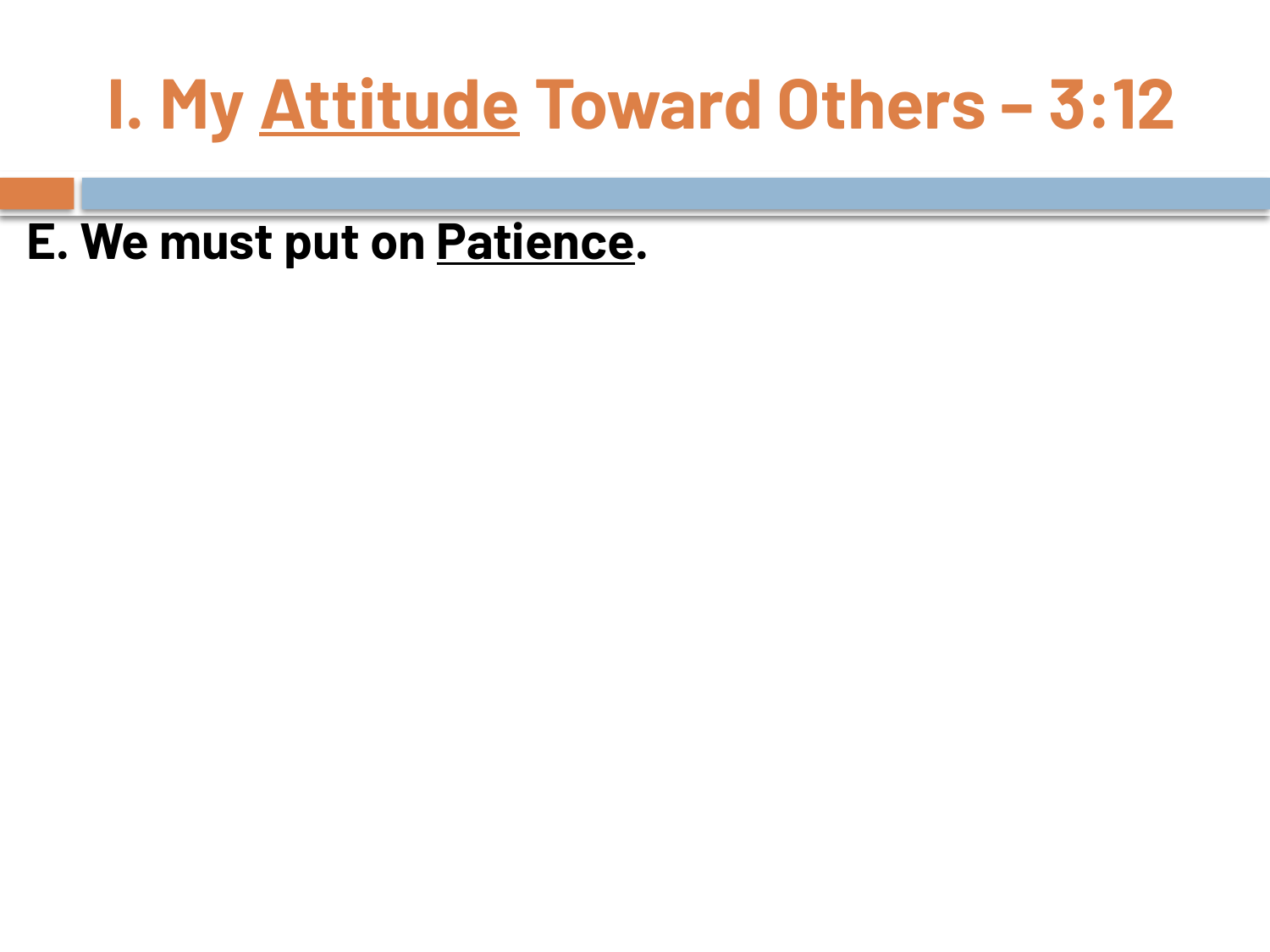

# I. My Attitude Toward Others – 3:12
E. We must put on Patience.